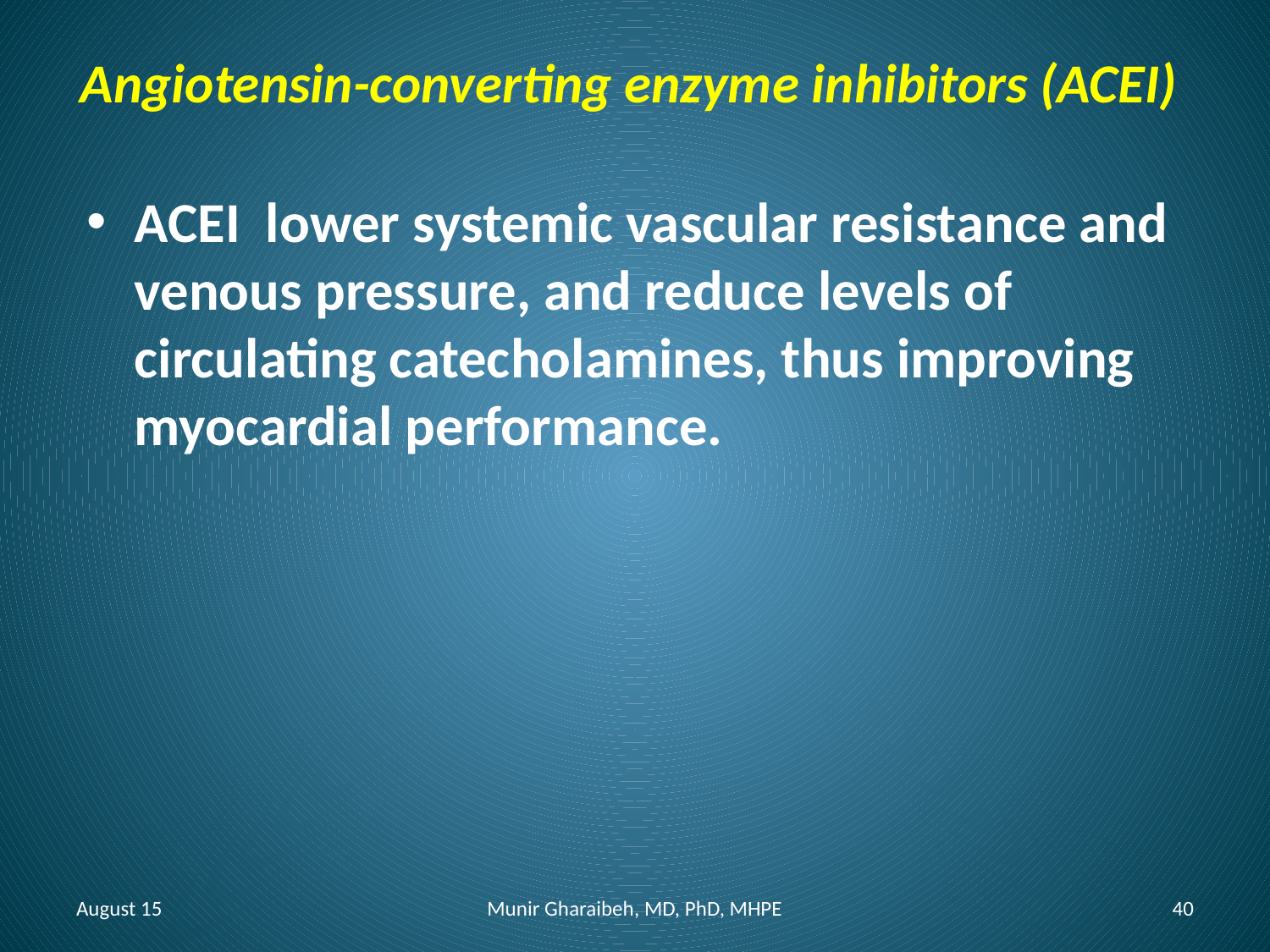

# Angiotensin-converting enzyme inhibitors (ACEI)
ACEI  lower systemic vascular resistance and venous pressure, and reduce levels of circulating catecholamines, thus improving myocardial performance.
August 15
Munir Gharaibeh, MD, PhD, MHPE
40